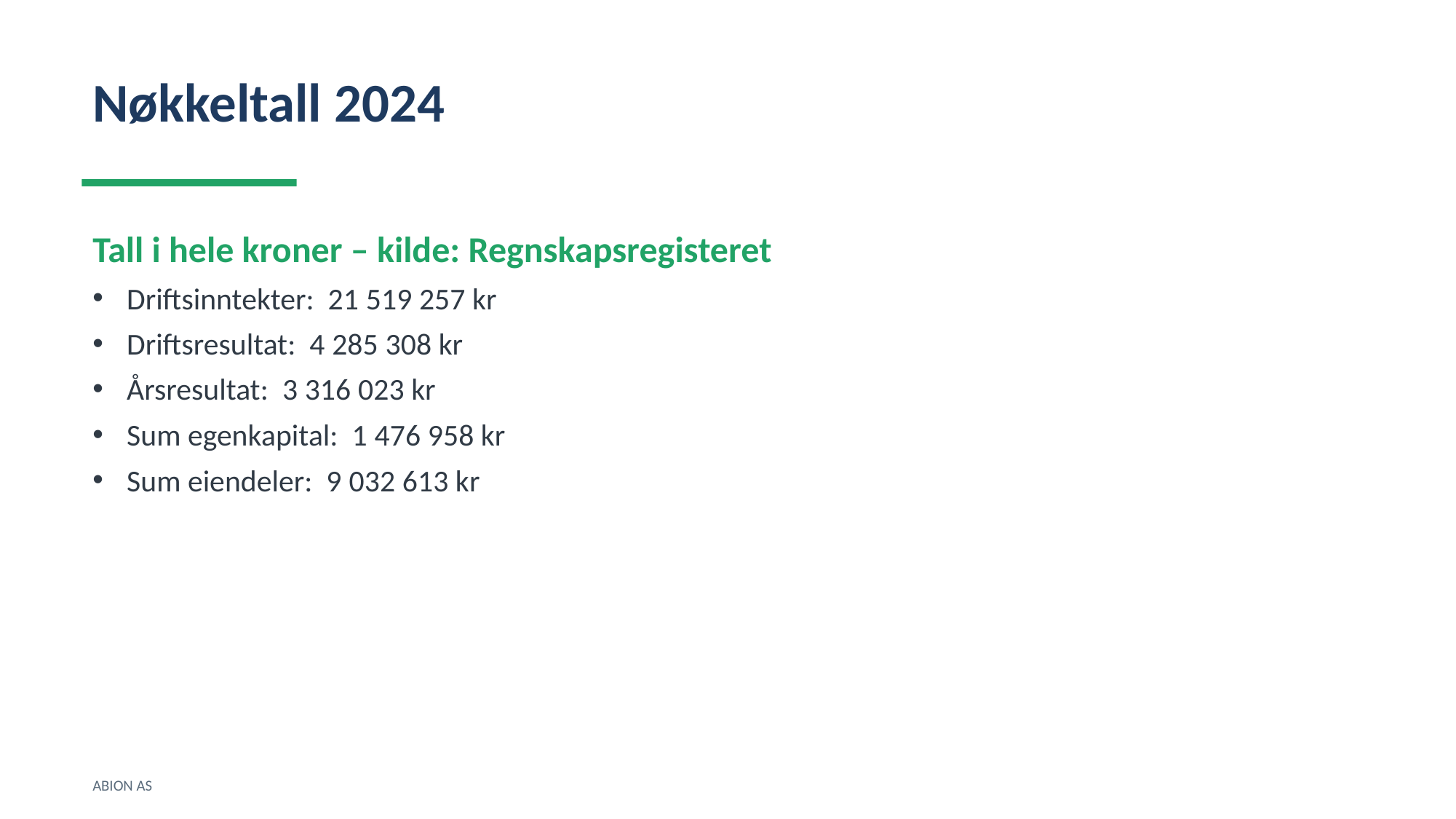

Nøkkeltall 2024

Tall i hele kroner – kilde: Regnskapsregisteret
Driftsinntekter:  21 519 257 kr
Driftsresultat:  4 285 308 kr
Årsresultat:  3 316 023 kr
Sum egenkapital:  1 476 958 kr
Sum eiendeler:  9 032 613 kr
ABION AS